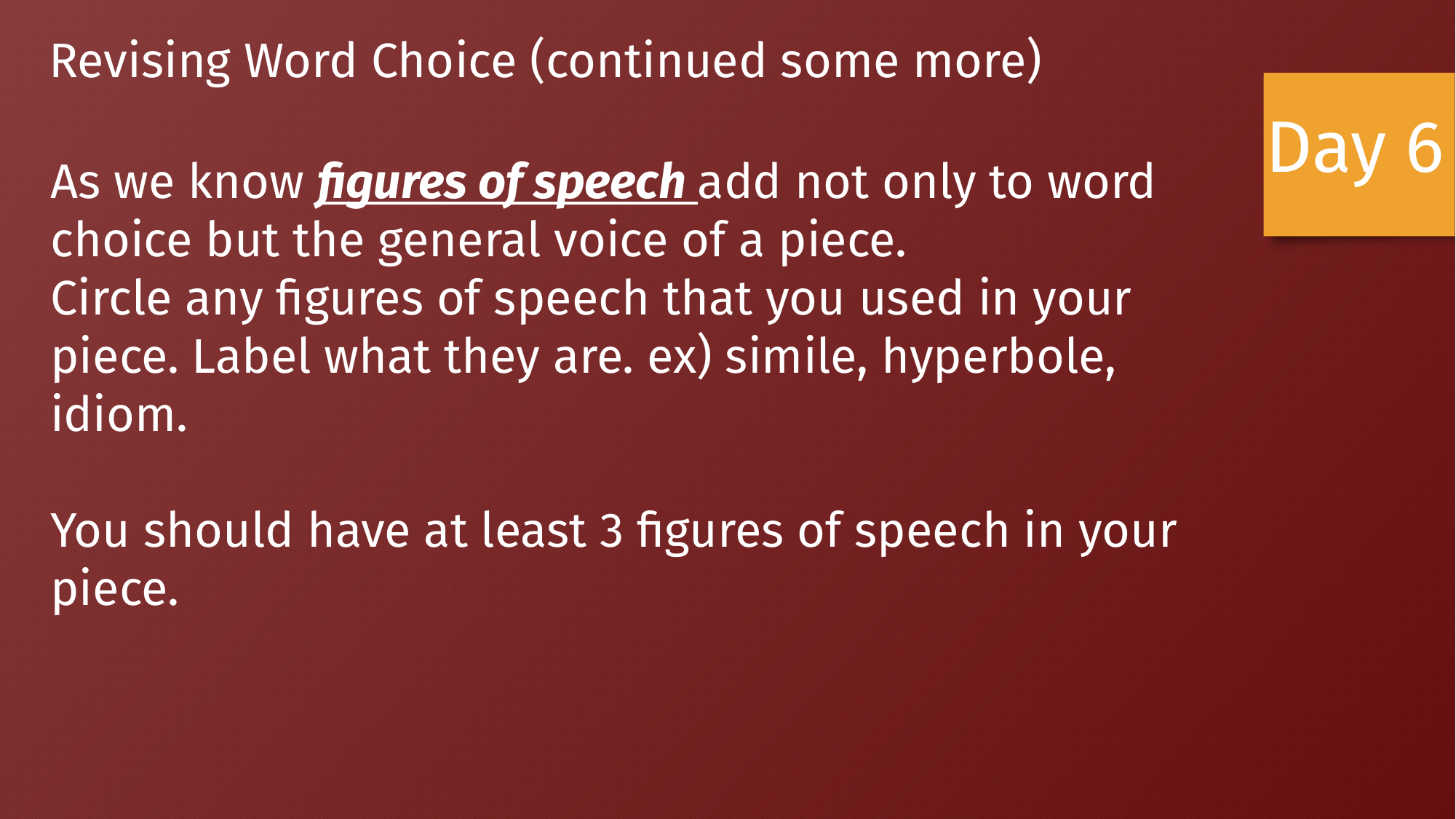

Revising Word Choice (continued some more)
Day 6
As we know figures of speech add not only to word choice but the general voice of a piece.
Circle any figures of speech that you used in your piece. Label what they are. ex) simile, hyperbole, idiom.

You should have at least 3 figures of speech in your piece.